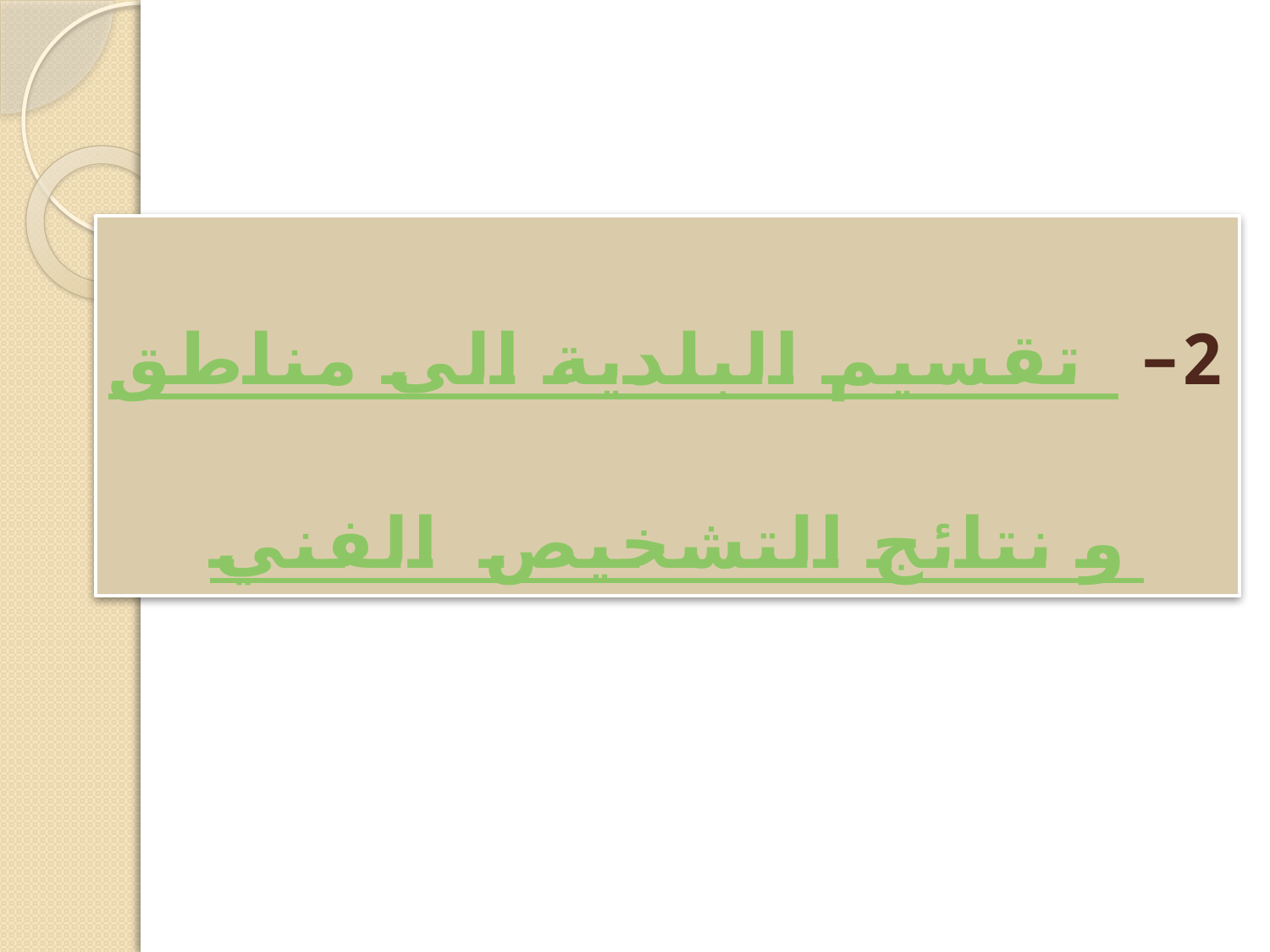

2– تقسيم البلدية الى مناطق
و نتائج التشخيص الفني